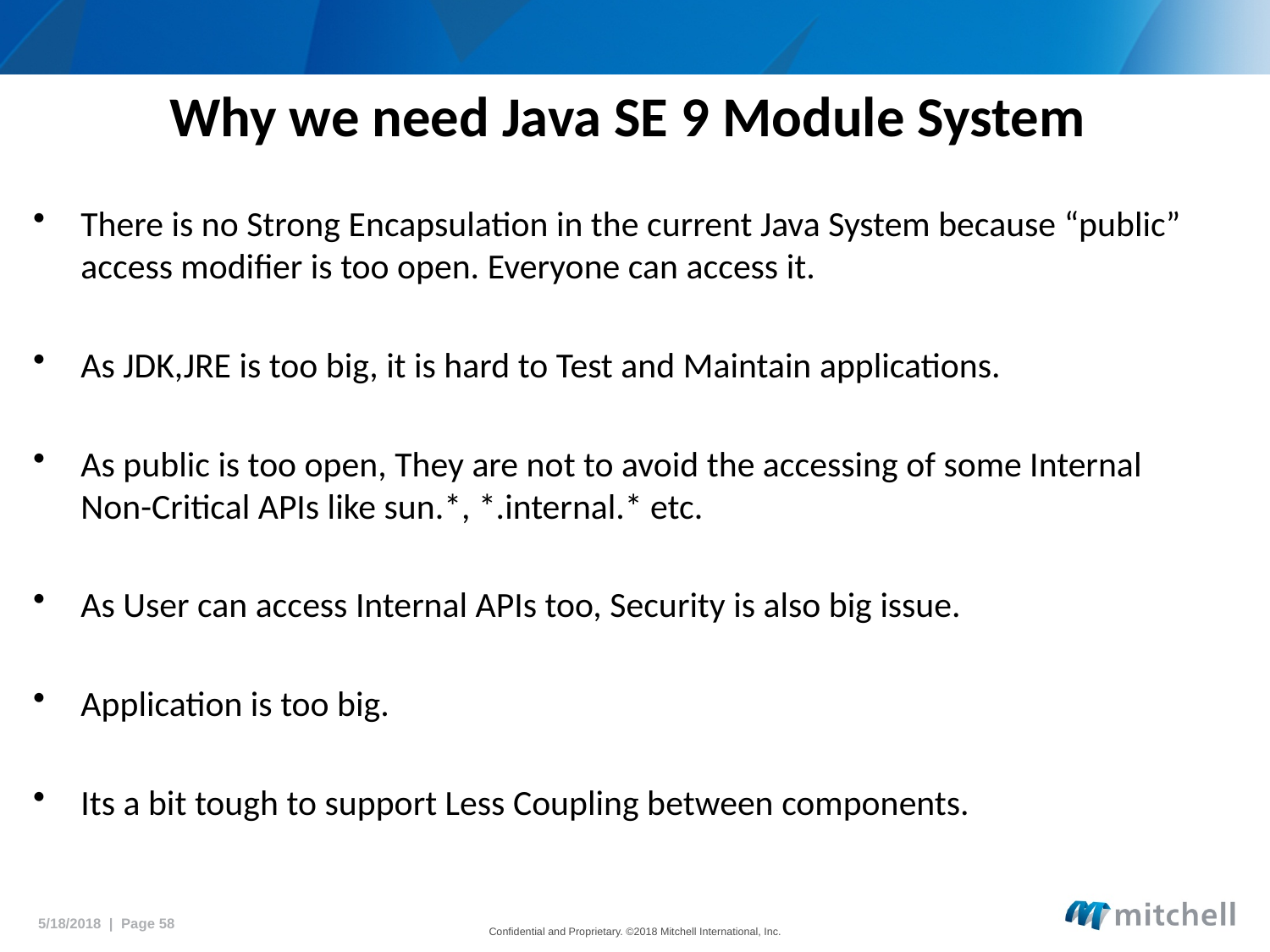

# Why we need Java SE 9 Module System

There is no Strong Encapsulation in the current Java System because “public” access modifier is too open. Everyone can access it.

As JDK,JRE is too big, it is hard to Test and Maintain applications.

As public is too open, They are not to avoid the accessing of some Internal Non-Critical APIs like sun.*, *.internal.* etc.

As User can access Internal APIs too, Security is also big issue.

Application is too big.

Its a bit tough to support Less Coupling between components.
5/18/2018  |  Page 58